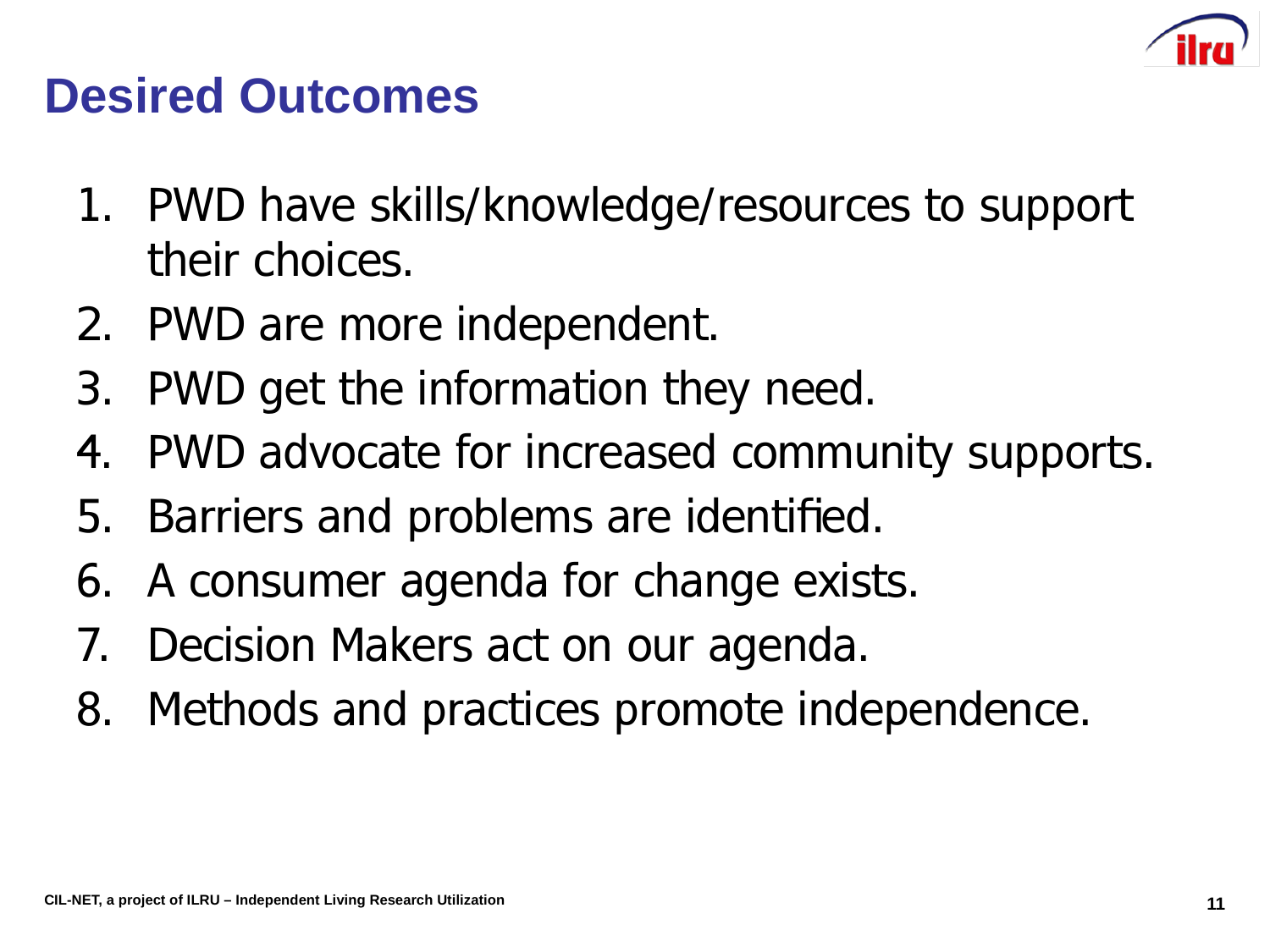

# Desired Outcomes
PWD have skills/knowledge/resources to support their choices.
PWD are more independent.
PWD get the information they need.
PWD advocate for increased community supports.
Barriers and problems are identified.
A consumer agenda for change exists.
Decision Makers act on our agenda.
Methods and practices promote independence.
11